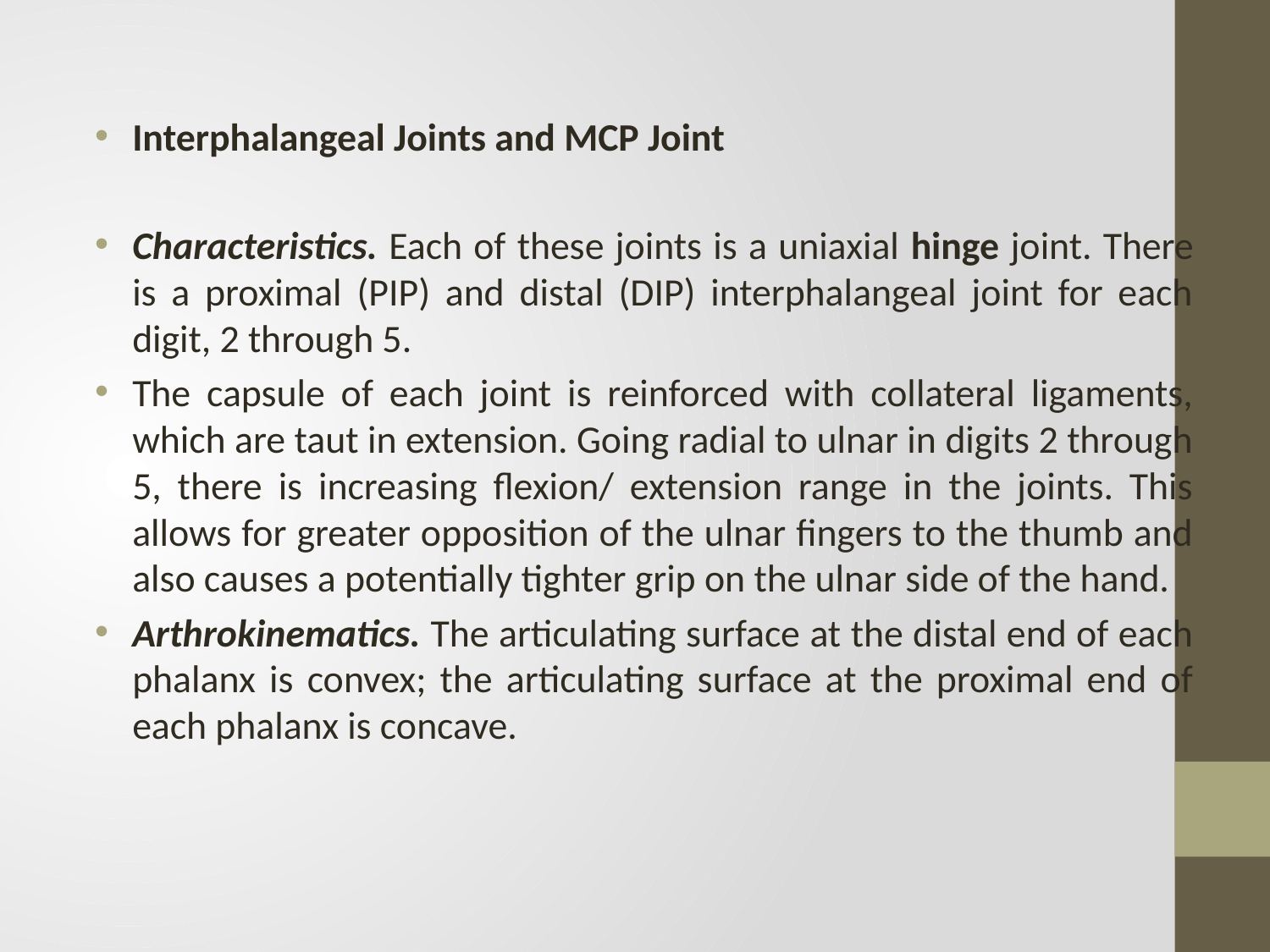

#
Interphalangeal Joints and MCP Joint

Characteristics. Each of these joints is a uniaxial hinge joint. There is a proximal (PIP) and distal (DIP) interphalangeal joint for each digit, 2 through 5.
The capsule of each joint is reinforced with collateral ligaments, which are taut in extension. Going radial to ulnar in digits 2 through 5, there is increasing flexion/ extension range in the joints. This allows for greater opposition of the ulnar fingers to the thumb and also causes a potentially tighter grip on the ulnar side of the hand.
Arthrokinematics. The articulating surface at the distal end of each phalanx is convex; the articulating surface at the proximal end of each phalanx is concave.